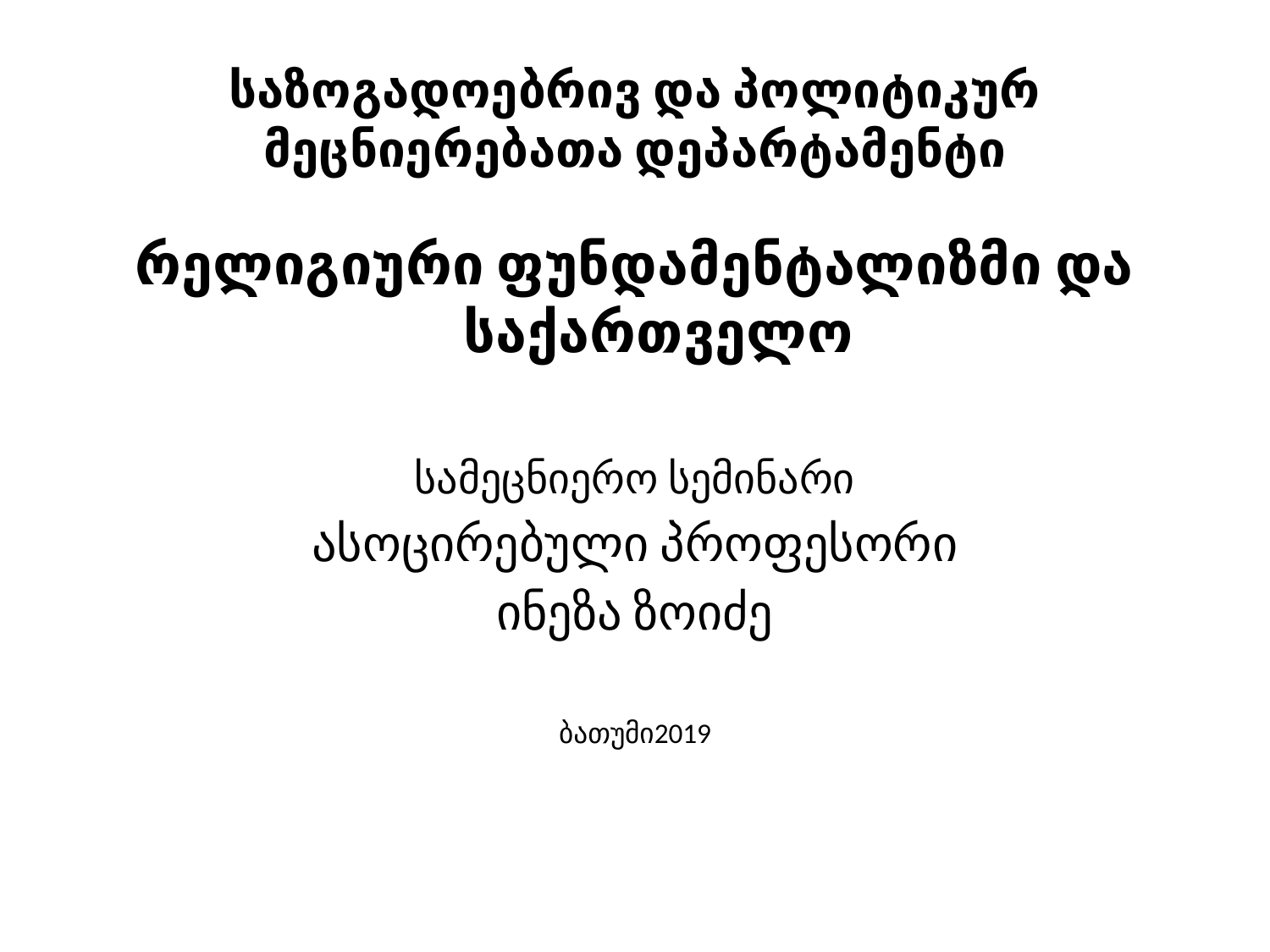

# საზოგადოებრივ და პოლიტიკურ მეცნიერებათა დეპარტამენტი
რელიგიური ფუნდამენტალიზმი და საქართველო

სამეცნიერო სემინარი
ასოცირებული პროფესორი
ინეზა ზოიძე

ბათუმი2019